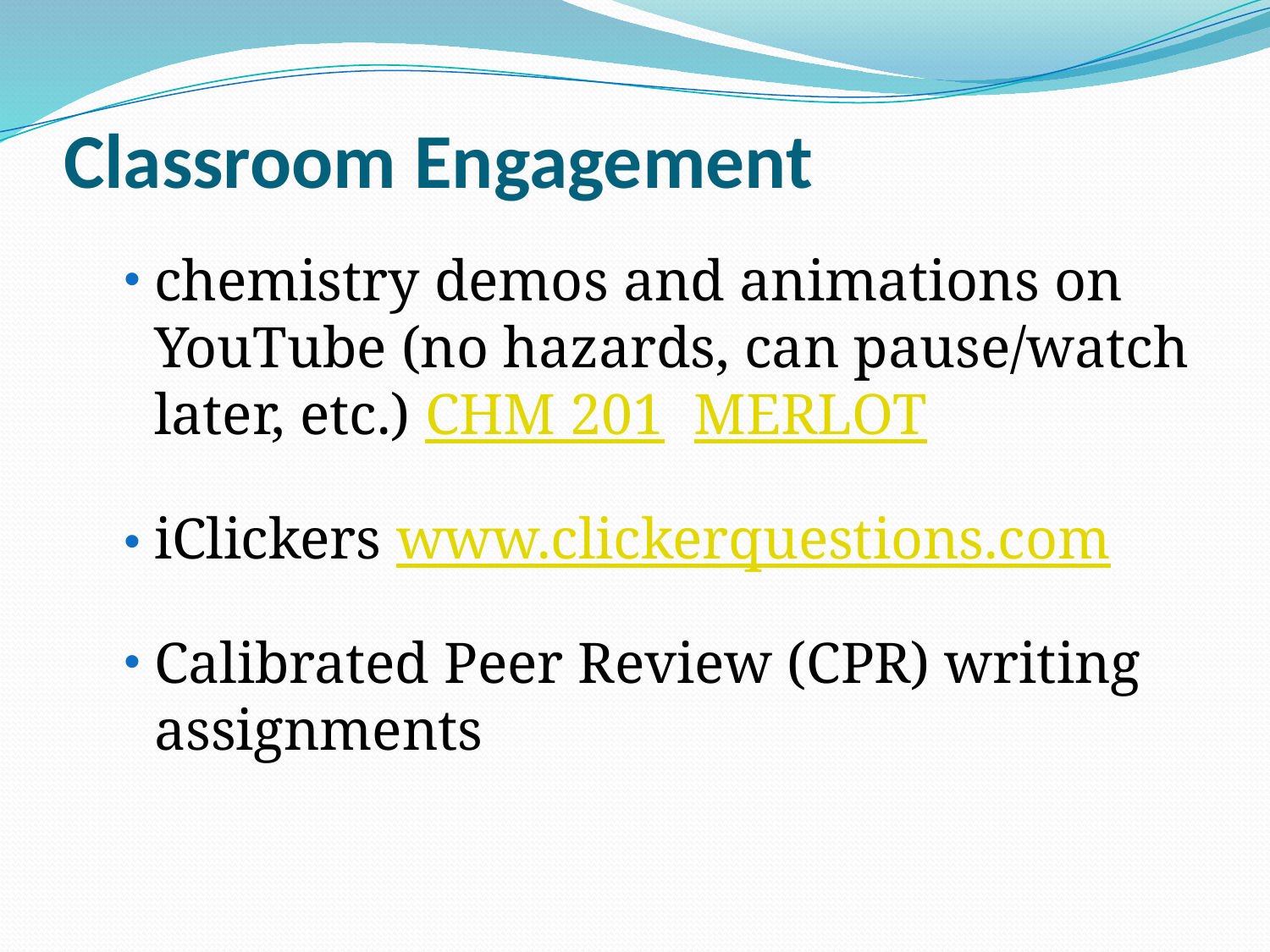

# Classroom Engagement
chemistry demos and animations on YouTube (no hazards, can pause/watch later, etc.) CHM 201  MERLOT
iClickers www.clickerquestions.com
Calibrated Peer Review (CPR) writing assignments